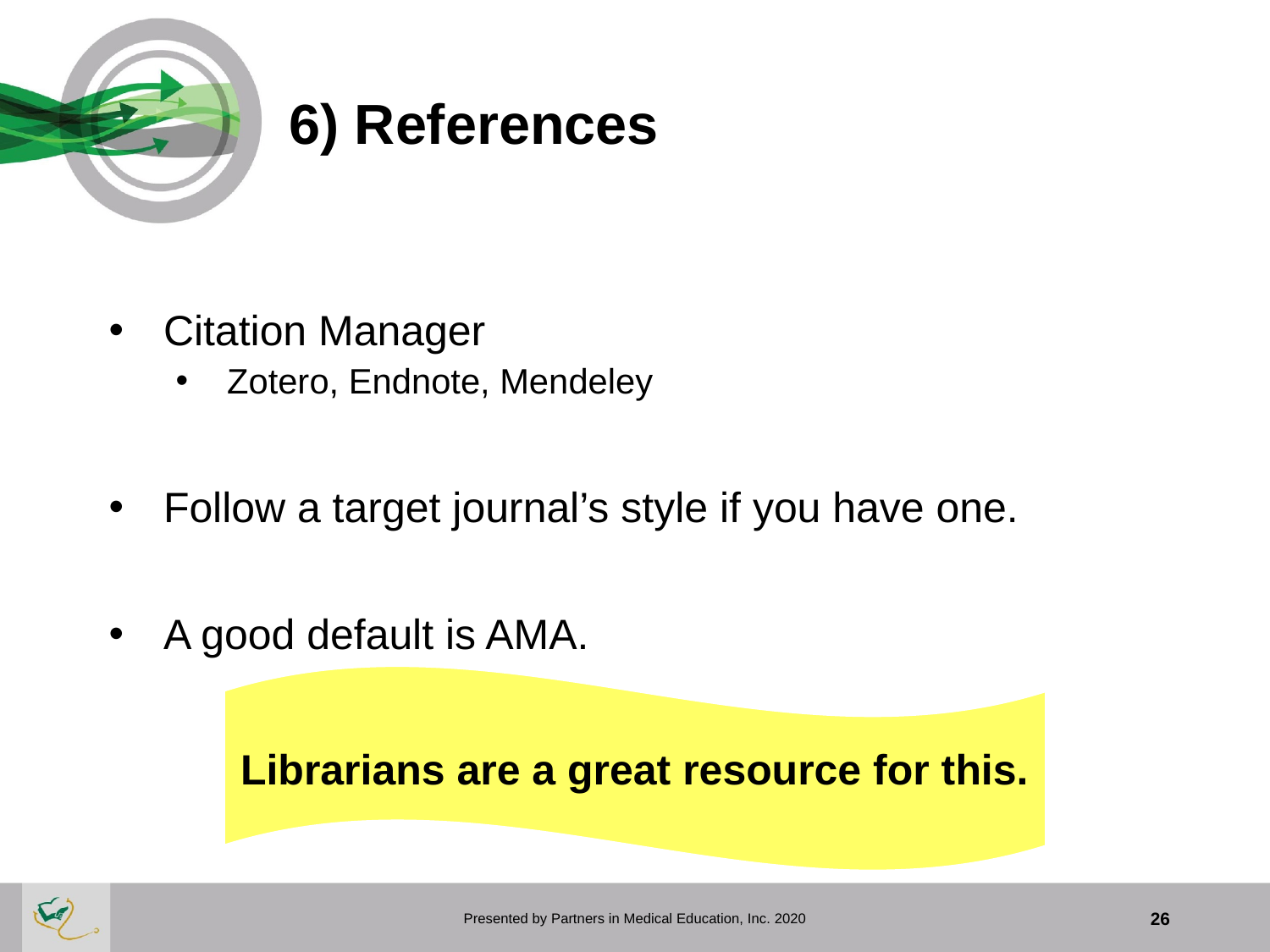

# 6) References
Citation Manager
Zotero, Endnote, Mendeley

Follow a target journal’s style if you have one.

A good default is AMA.

Librarians are a great resource for this.
Presented by Partners in Medical Education, Inc. 2020
26